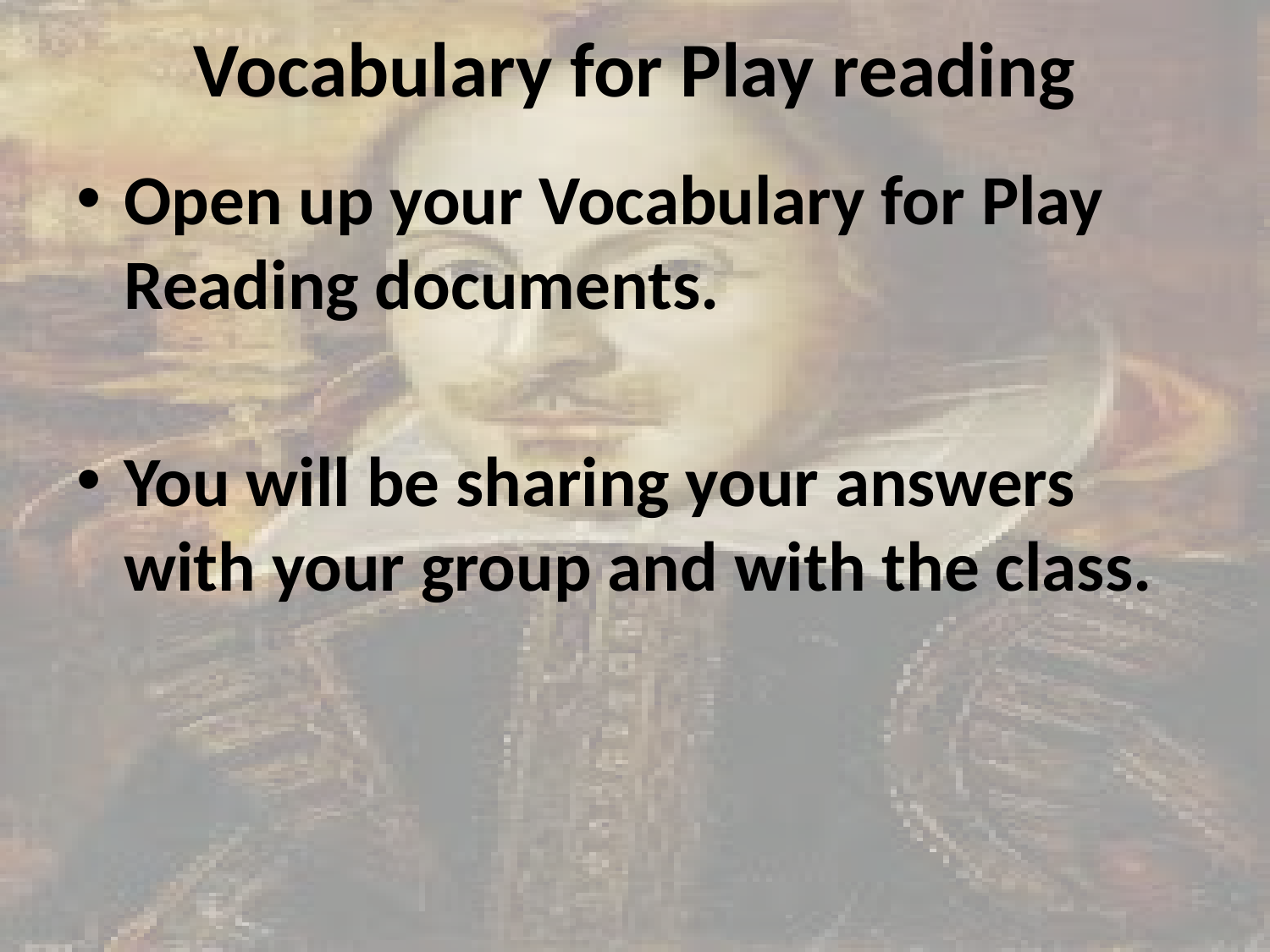

# Vocabulary for Play reading
Open up your Vocabulary for Play Reading documents.

You will be sharing your answers with your group and with the class.